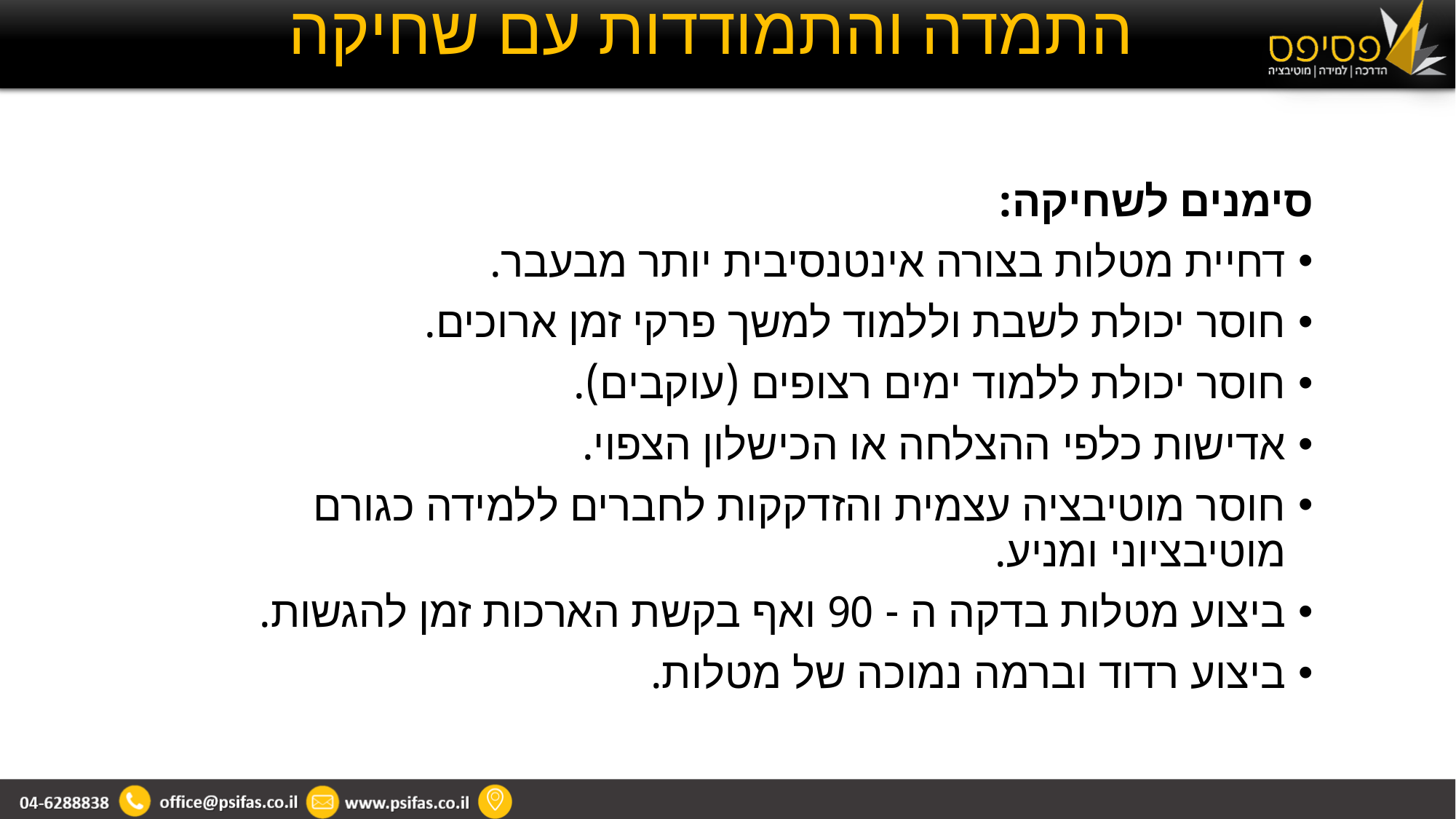

# התמדה והתמודדות עם שחיקה
סימנים לשחיקה:
דחיית מטלות בצורה אינטנסיבית יותר מבעבר.
חוסר יכולת לשבת וללמוד למשך פרקי זמן ארוכים.
חוסר יכולת ללמוד ימים רצופים (עוקבים).
אדישות כלפי ההצלחה או הכישלון הצפוי.
חוסר מוטיבציה עצמית והזדקקות לחברים ללמידה כגורם מוטיבציוני ומניע.
ביצוע מטלות בדקה ה - 90 ואף בקשת הארכות זמן להגשות.
ביצוע רדוד וברמה נמוכה של מטלות.